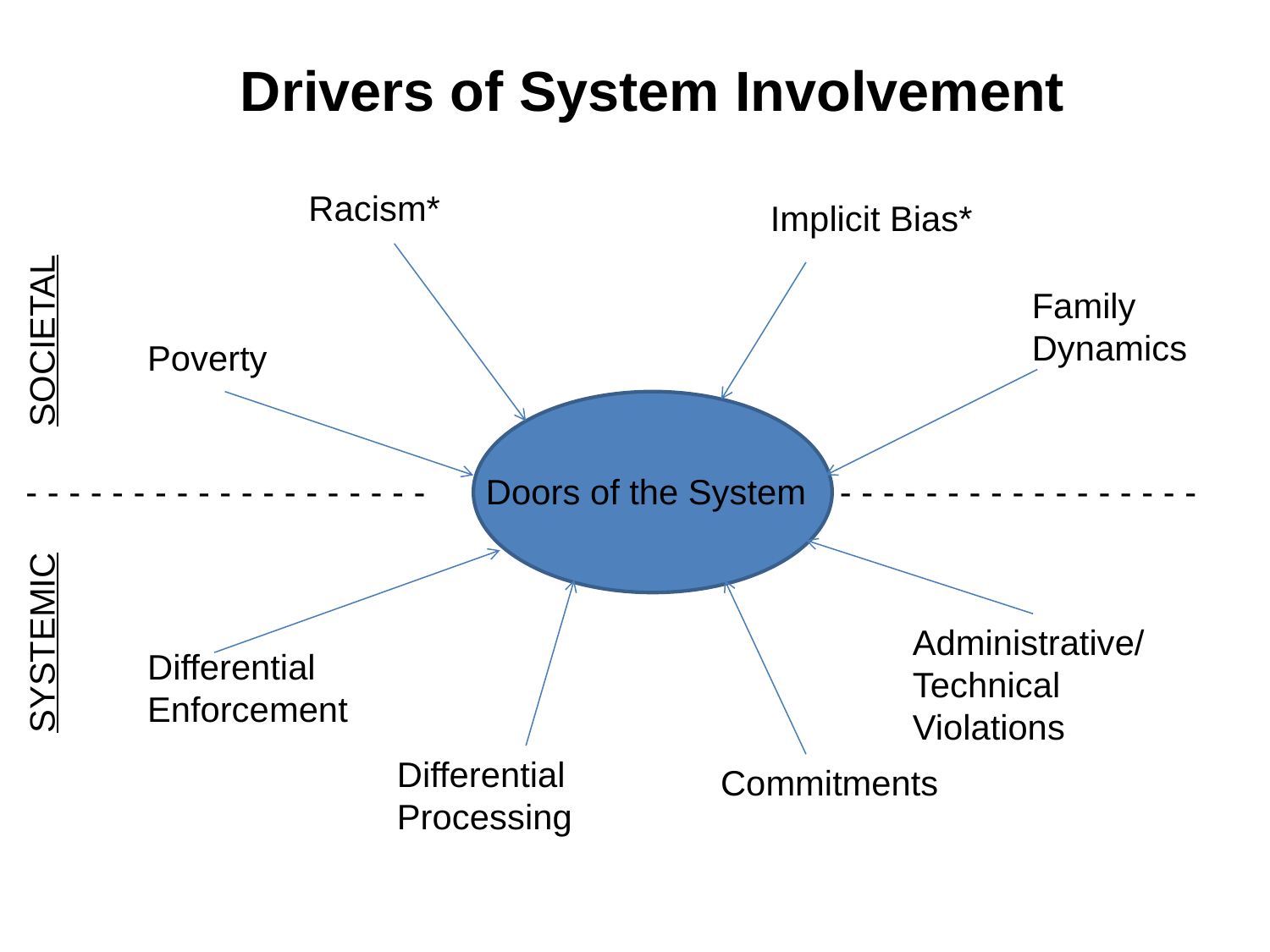

Drivers of System Involvement
Racism*
Implicit Bias*
SOCIETAL
Family Dynamics
Poverty

- - - - - - - - - - - - - - - - - - -
Doors of the System
- - - - - - - - - - - - - - - - -
SYSTEMIC
Administrative/
Technical Violations
Differential Enforcement
Differential Processing
Commitments
5